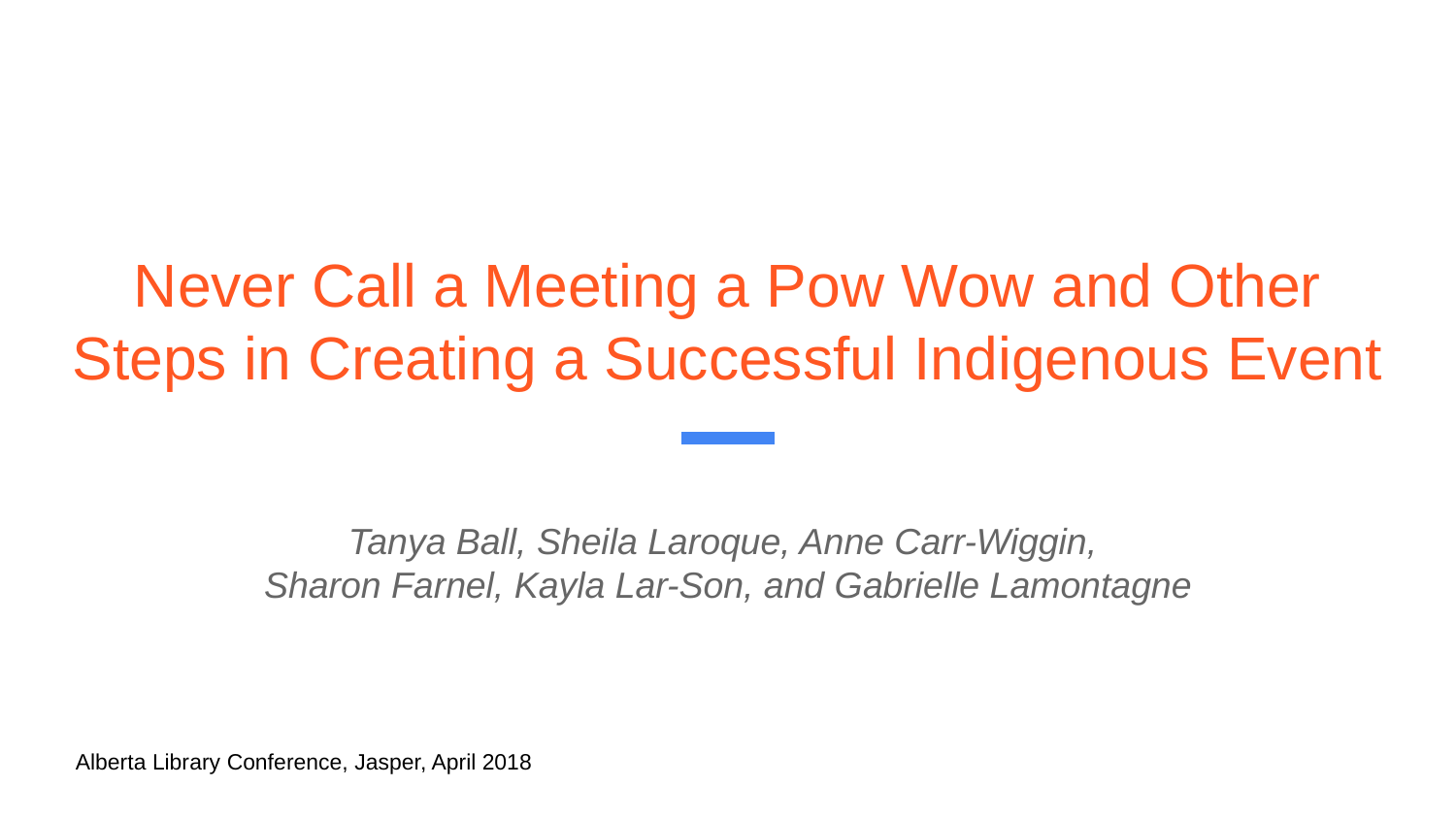

# Never Call a Meeting a Pow Wow and Other Steps in Creating a Successful Indigenous Event
Tanya Ball, Sheila Laroque, Anne Carr-Wiggin,
Sharon Farnel, Kayla Lar-Son, and Gabrielle Lamontagne
Alberta Library Conference, Jasper, April 2018